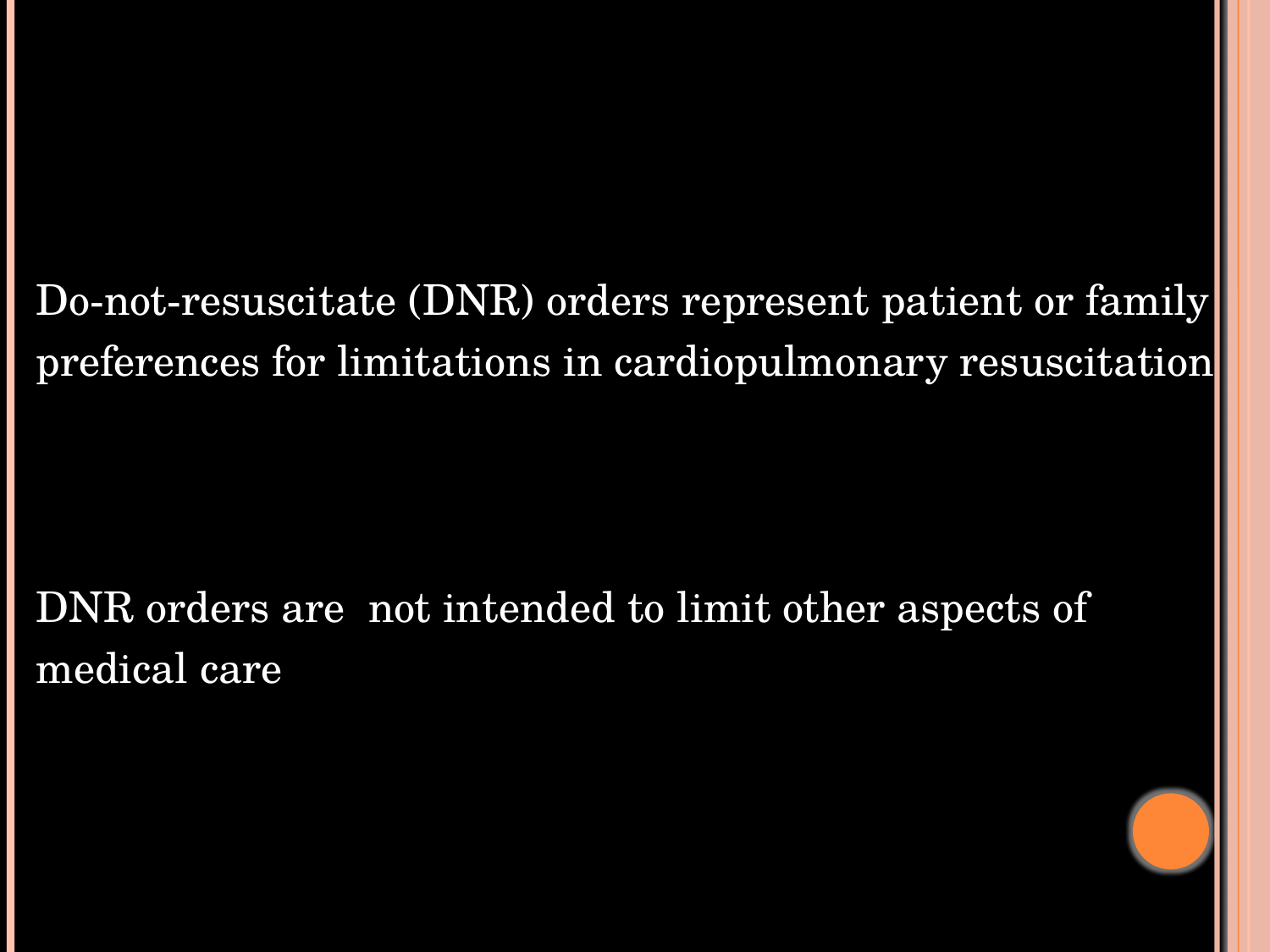

Do-not-resuscitate (DNR) orders represent patient or family
  preferences for limitations in cardiopulmonary resuscitation

  DNR orders are  not intended to limit other aspects of
  medical care
#